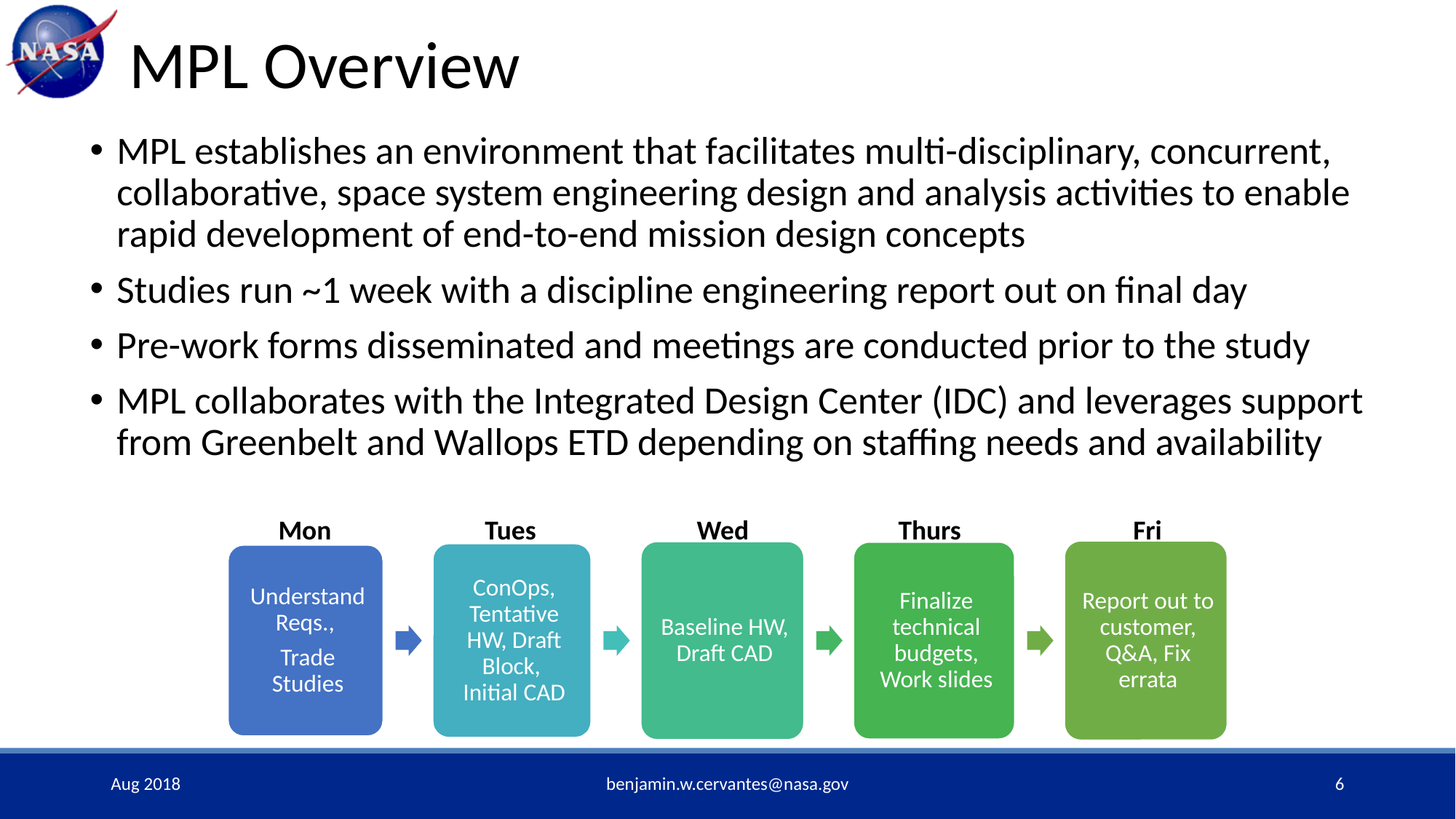

# MPL Overview
MPL establishes an environment that facilitates multi-disciplinary, concurrent, collaborative, space system engineering design and analysis activities to enable rapid development of end-to-end mission design concepts
Studies run ~1 week with a discipline engineering report out on final day
Pre-work forms disseminated and meetings are conducted prior to the study
MPL collaborates with the Integrated Design Center (IDC) and leverages support from Greenbelt and Wallops ETD depending on staffing needs and availability
Understand Reqs.,
Trade Studies

ConOps, Tentative HW, Draft Block,
Initial CAD

Baseline HW, Draft CAD

Finalize technical budgets, Work slides

Report out to customer, Q&A, Fix errata
Mon
Tues
Wed
Thurs
Fri
Aug 2018
benjamin.w.cervantes@nasa.gov
6